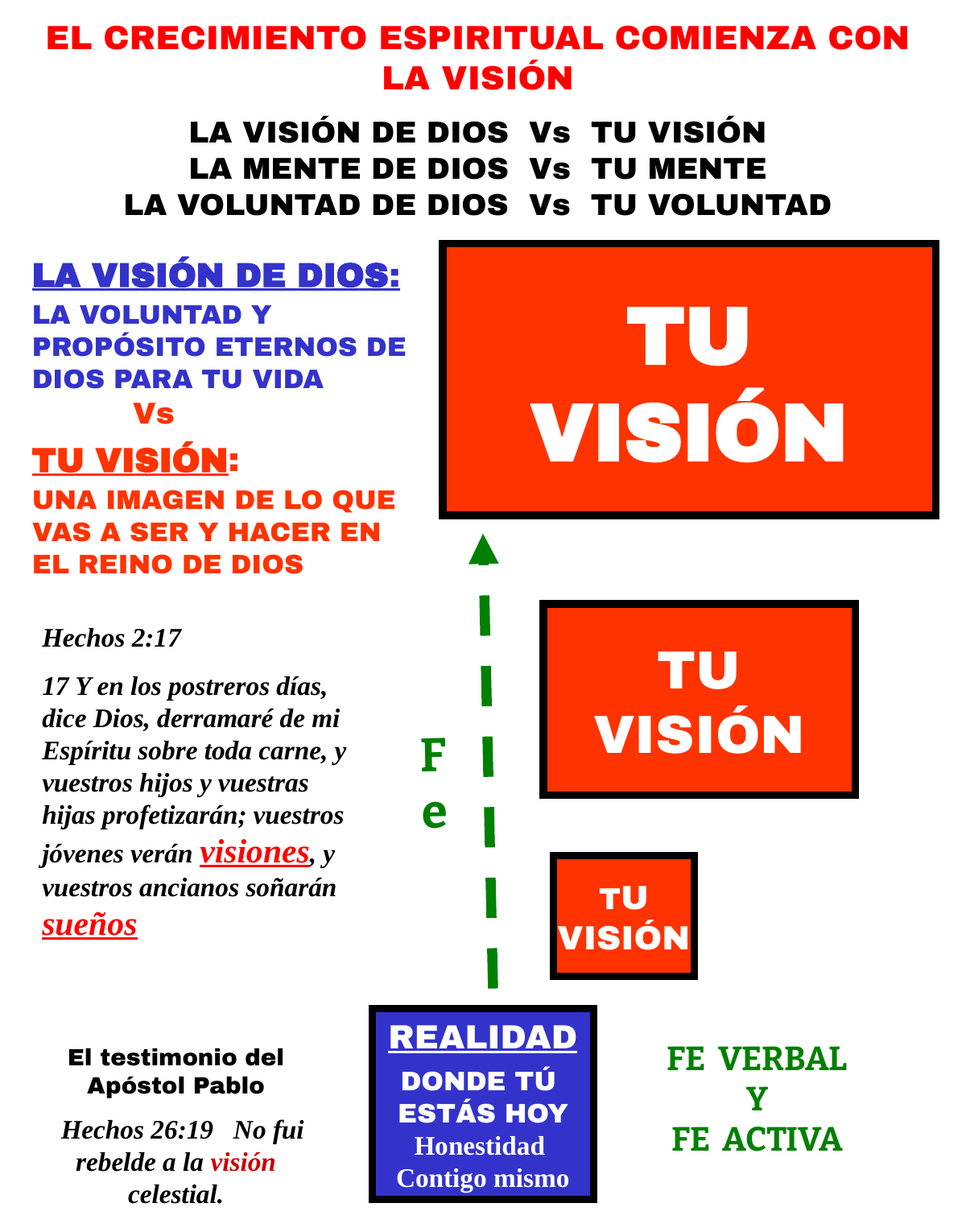

EL CRECIMIENTO ESPIRITUAL COMIENZA CON LA VISIÓN

LA VISIÓN DE DIOS  Vs  TU VISIÓN
LA MENTE DE DIOS  Vs  TU MENTE
LA VOLUNTAD DE DIOS  Vs  TU VOLUNTAD
TU
VISIÓN
LA VISIÓN DE DIOS:

LA VOLUNTAD Y PROPÓSITO ETERNOS DE DIOS PARA TU VIDA
          Vs

TU VISIÓN:

UNA IMAGEN DE LO QUE VAS A SER Y HACER EN EL REINO DE DIOS

TU
VISIÓN
Hechos 2:17
17 Y en los postreros días, dice Dios, derramaré de mi Espíritu sobre toda carne, y vuestros hijos y vuestras hijas profetizarán; vuestros jóvenes verán visiones, y vuestros ancianos soñarán sueños
F
e
TU
VISIÓN
REALIDAD

DONDE TÚ
ESTÁS HOY
Honestidad
Contigo mismo
FE  VERBAL
Y
FE  ACTIVA
El testimonio del Apóstol Pablo
  Hechos 26:19   No fui rebelde a la visión celestial.